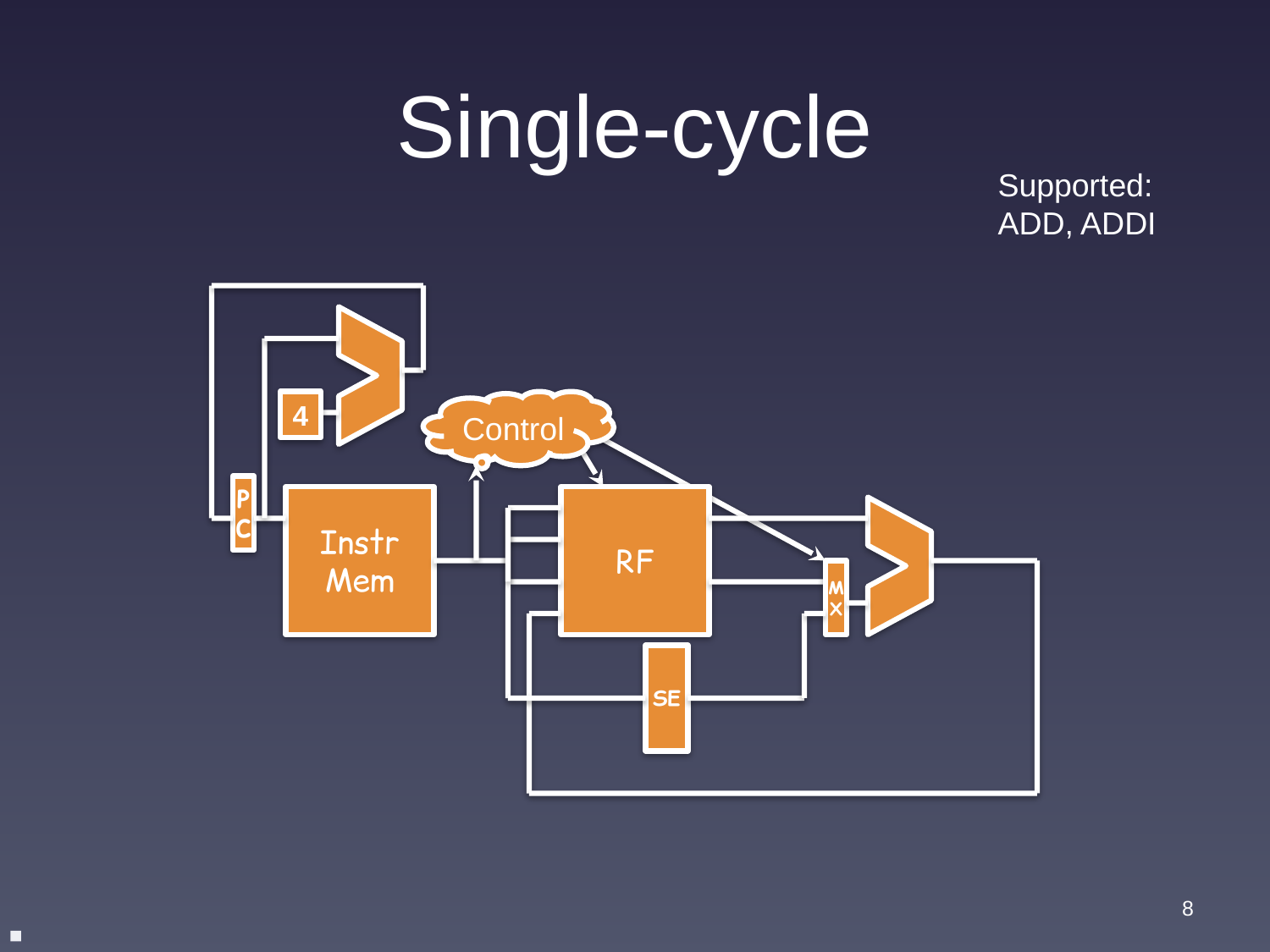

# Single-cycle
Supported:
ADD, ADDI

4
Control

P
C
Instr
Mem
RF

M
X

SE

8